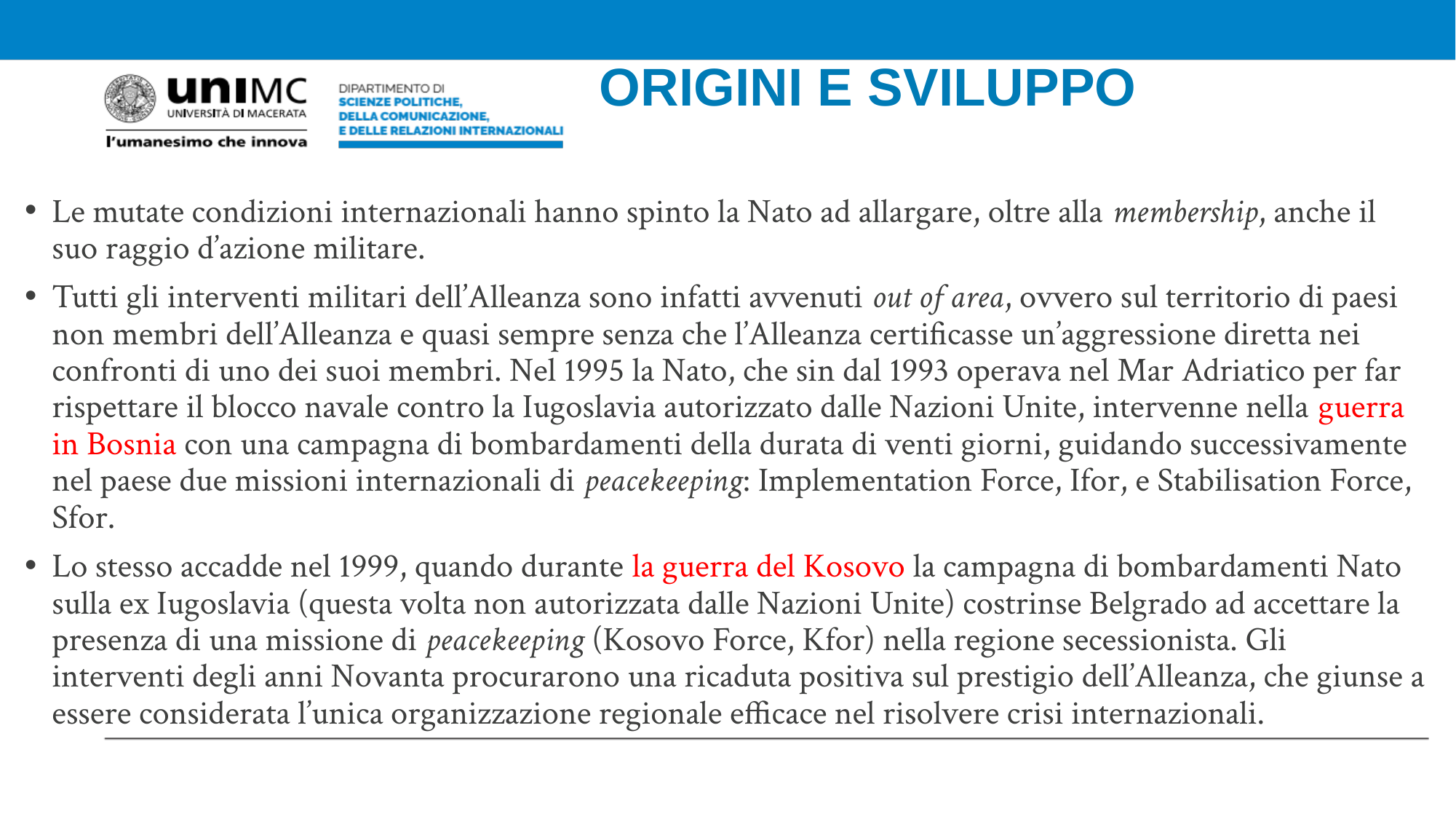

# ORIGINI E SVILUPPO
Le mutate condizioni internazionali hanno spinto la Nato ad allargare, oltre alla membership, anche il suo raggio d’azione militare.
Tutti gli interventi militari dell’Alleanza sono infatti avvenuti out of area, ovvero sul territorio di paesi non membri dell’Alleanza e quasi sempre senza che l’Alleanza certificasse un’aggressione diretta nei confronti di uno dei suoi membri. Nel 1995 la Nato, che sin dal 1993 operava nel Mar Adriatico per far rispettare il blocco navale contro la Iugoslavia autorizzato dalle Nazioni Unite, intervenne nella guerra in Bosnia con una campagna di bombardamenti della durata di venti giorni, guidando successivamente nel paese due missioni internazionali di peacekeeping: Implementation Force, Ifor, e Stabilisation Force, Sfor.
Lo stesso accadde nel 1999, quando durante la guerra del Kosovo la campagna di bombardamenti Nato sulla ex Iugoslavia (questa volta non autorizzata dalle Nazioni Unite) costrinse Belgrado ad accettare la presenza di una missione di peacekeeping (Kosovo Force, Kfor) nella regione secessionista. Gli interventi degli anni Novanta procurarono una ricaduta positiva sul prestigio dell’Alleanza, che giunse a essere considerata l’unica organizzazione regionale efficace nel risolvere crisi internazionali.